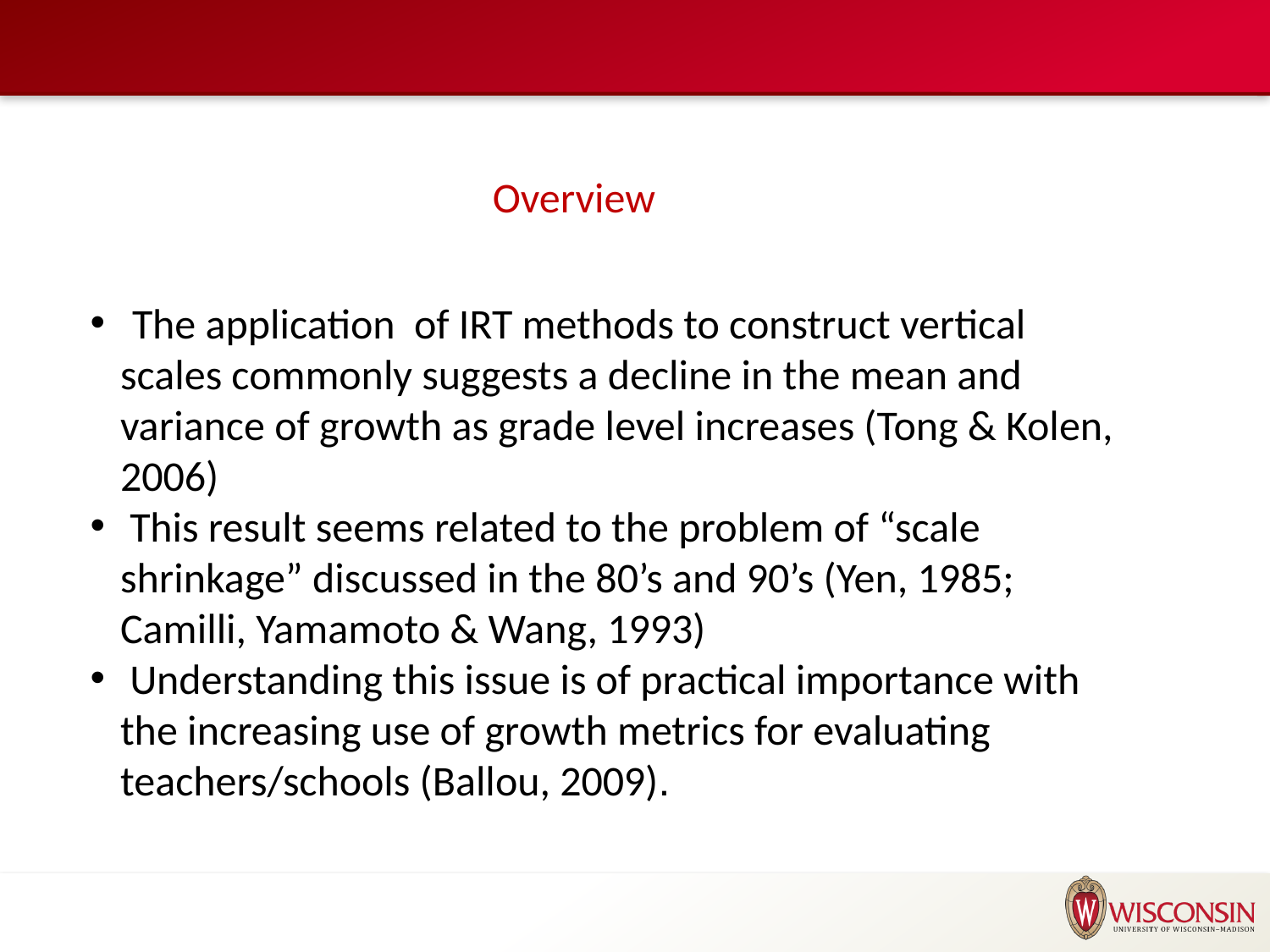

Overview
 The application  of IRT methods to construct vertical scales commonly suggests a decline in the mean and variance of growth as grade level increases (Tong & Kolen, 2006)
 This result seems related to the problem of “scale shrinkage” discussed in the 80’s and 90’s (Yen, 1985; Camilli, Yamamoto & Wang, 1993)
 Understanding this issue is of practical importance with the increasing use of growth metrics for evaluating teachers/schools (Ballou, 2009).